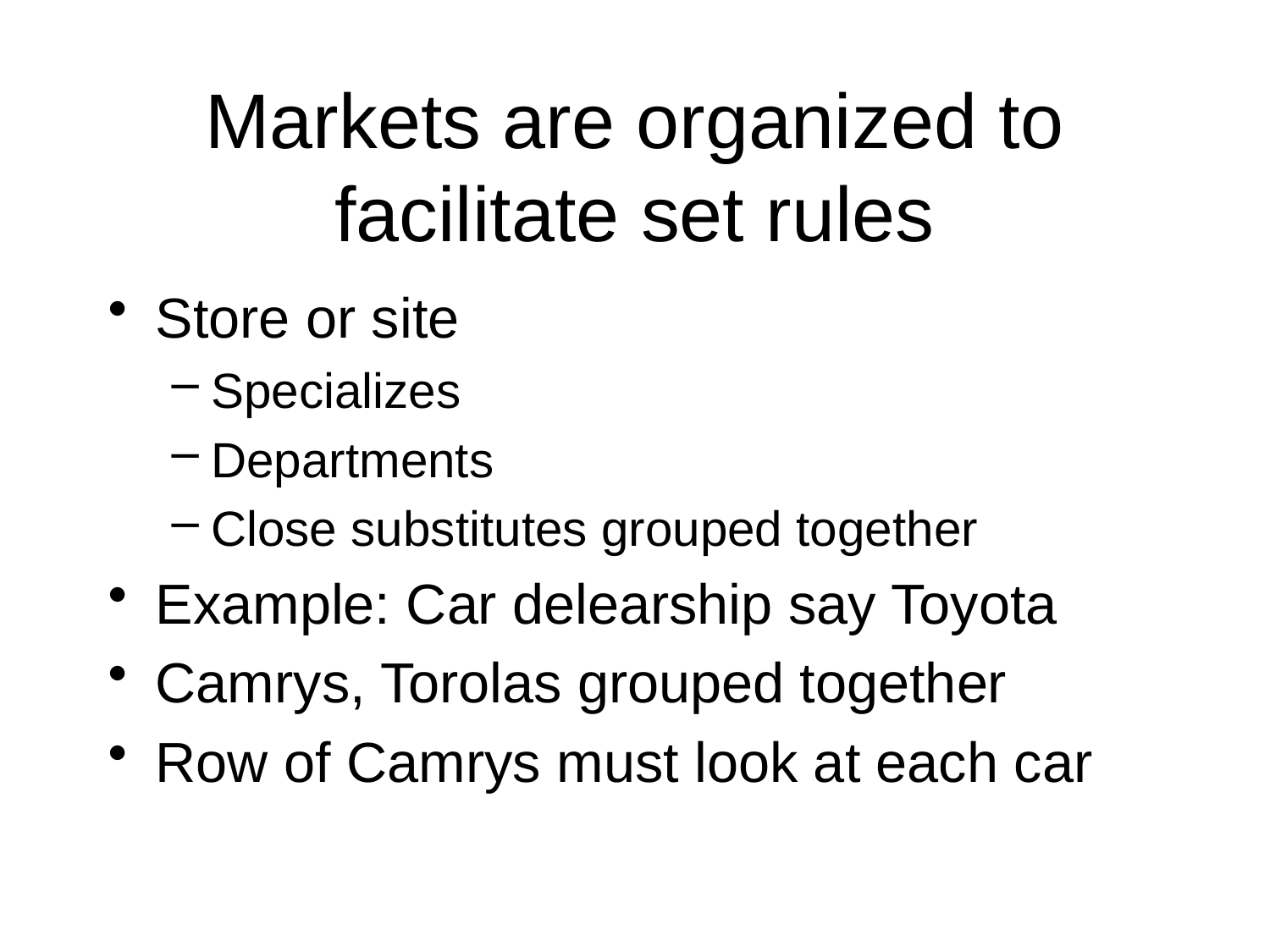

# Markets are organized to facilitate set rules
Store or site
Specializes
Departments
Close substitutes grouped together
Example: Car delearship say Toyota
Camrys, Torolas grouped together
Row of Camrys must look at each car